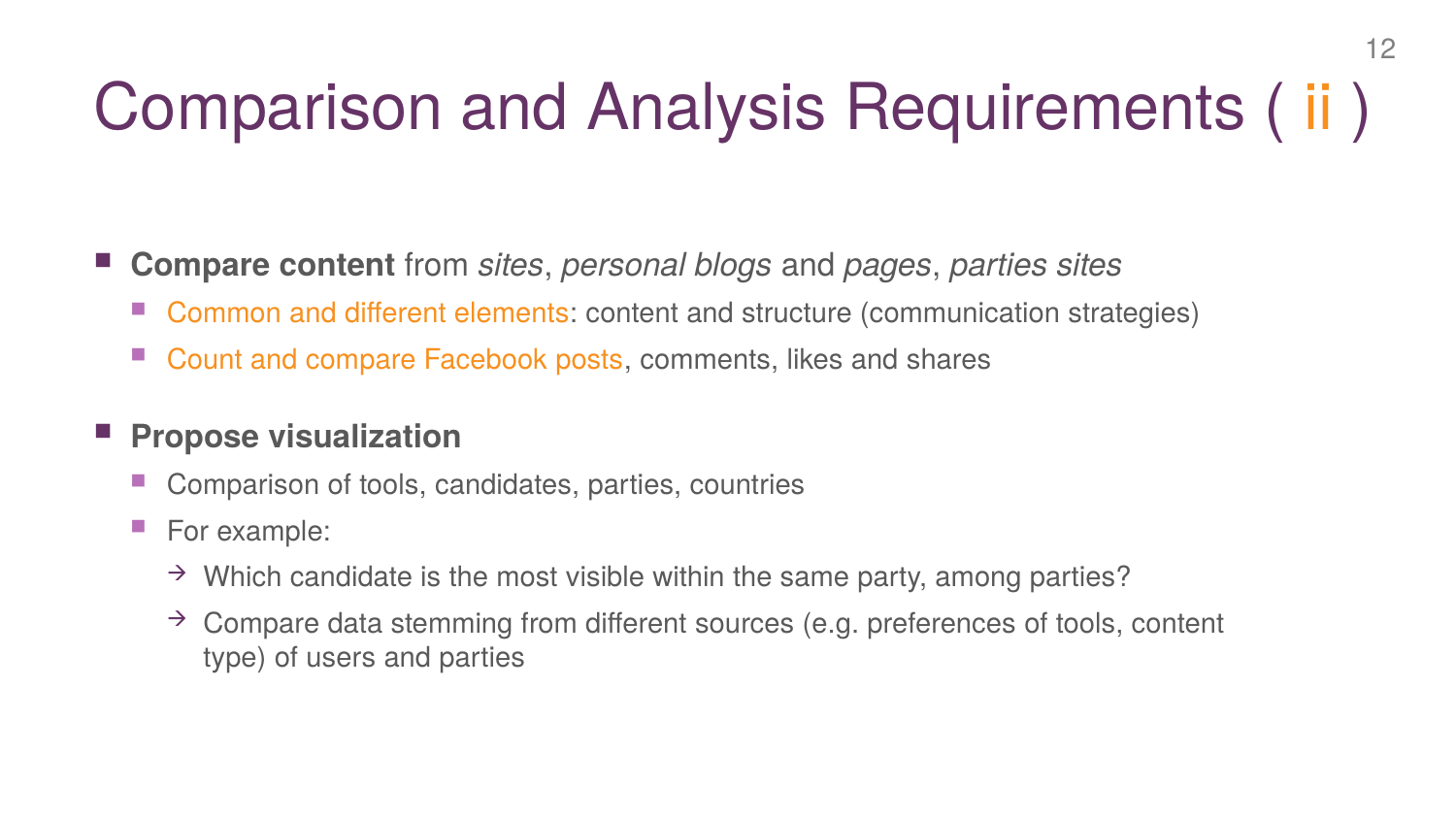

12
# Comparison and Analysis Requirements ( ii )
Compare content from sites, personal blogs and pages, parties sites
Common and different elements: content and structure (communication strategies)
Count and compare Facebook posts, comments, likes and shares
Propose visualization
Comparison of tools, candidates, parties, countries
For example:
Which candidate is the most visible within the same party, among parties?
Compare data stemming from different sources (e.g. preferences of tools, content type) of users and parties